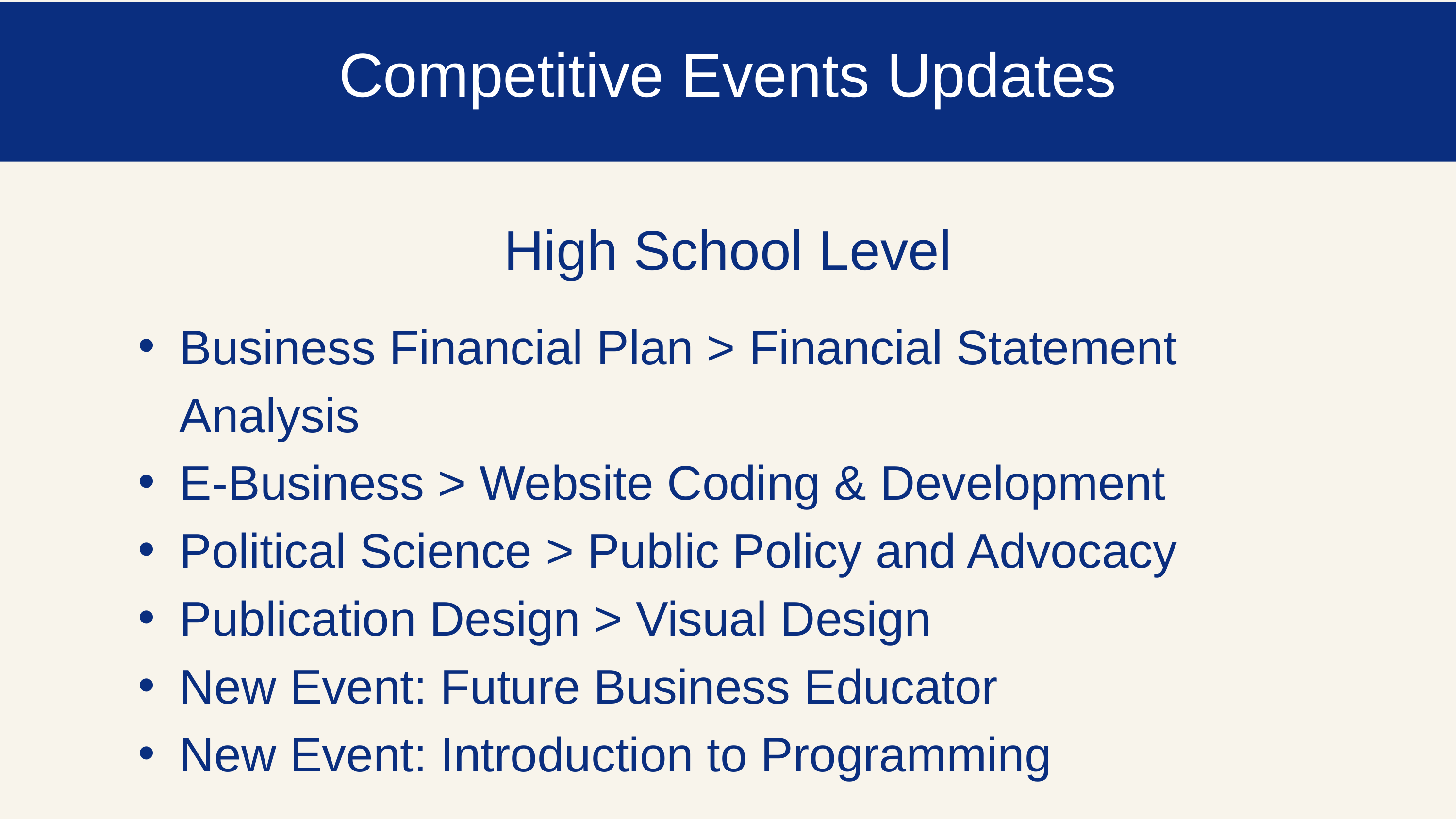

Competitive Events Updates
High School Level
Business Financial Plan > Financial Statement Analysis
E-Business > Website Coding & Development
Political Science > Public Policy and Advocacy
Publication Design > Visual Design
New Event: Future Business Educator
New Event: Introduction to Programming